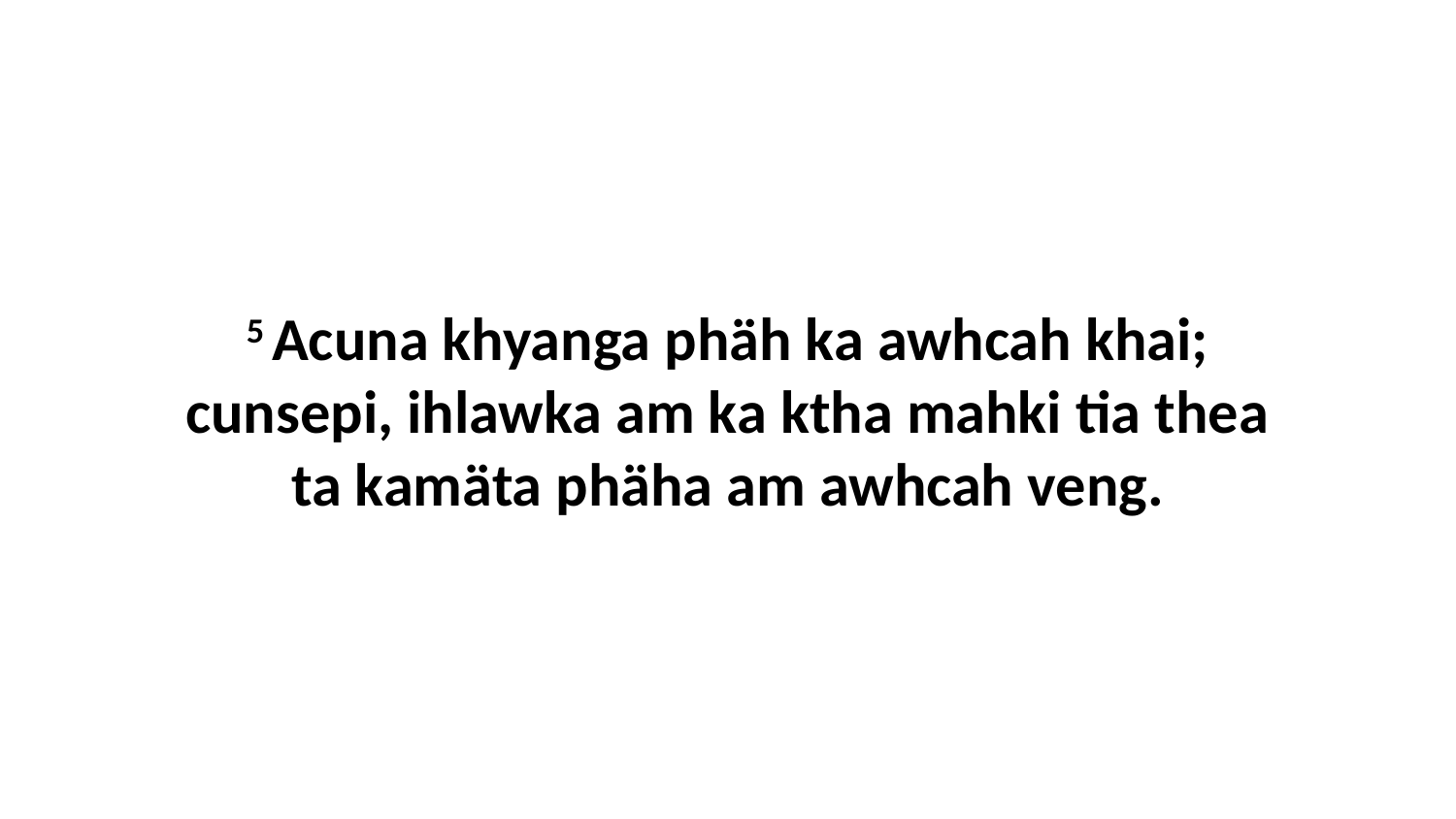

5 Acuna khyanga phäh ka awhcah khai; cunsepi, ihlawka am ka ktha mahki tia thea ta kamäta phäha am awhcah veng.